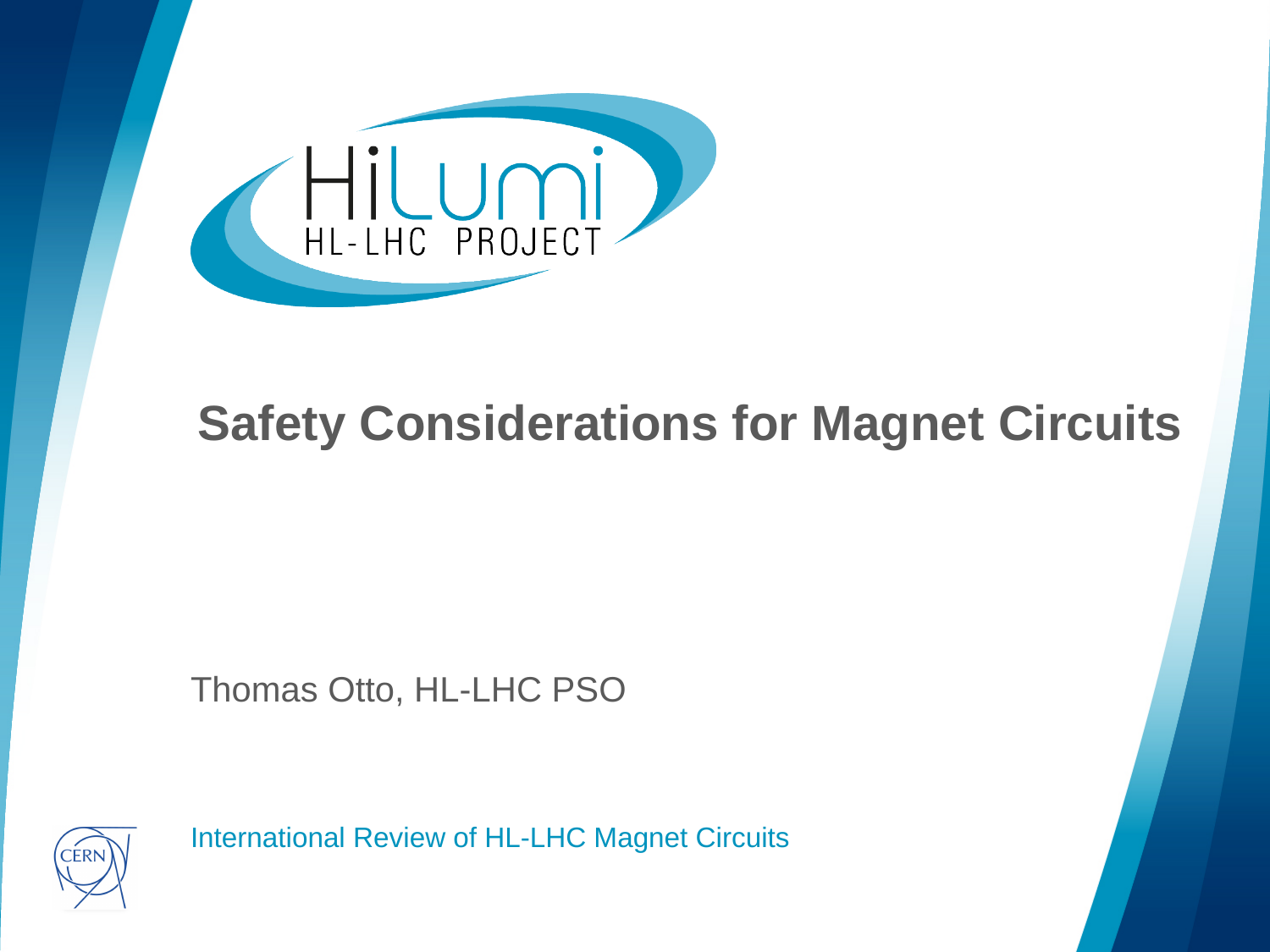

# Safety Considerations for Magnet Circuits
Thomas Otto, HL-LHC PSO
International Review of HL-LHC Magnet Circuits